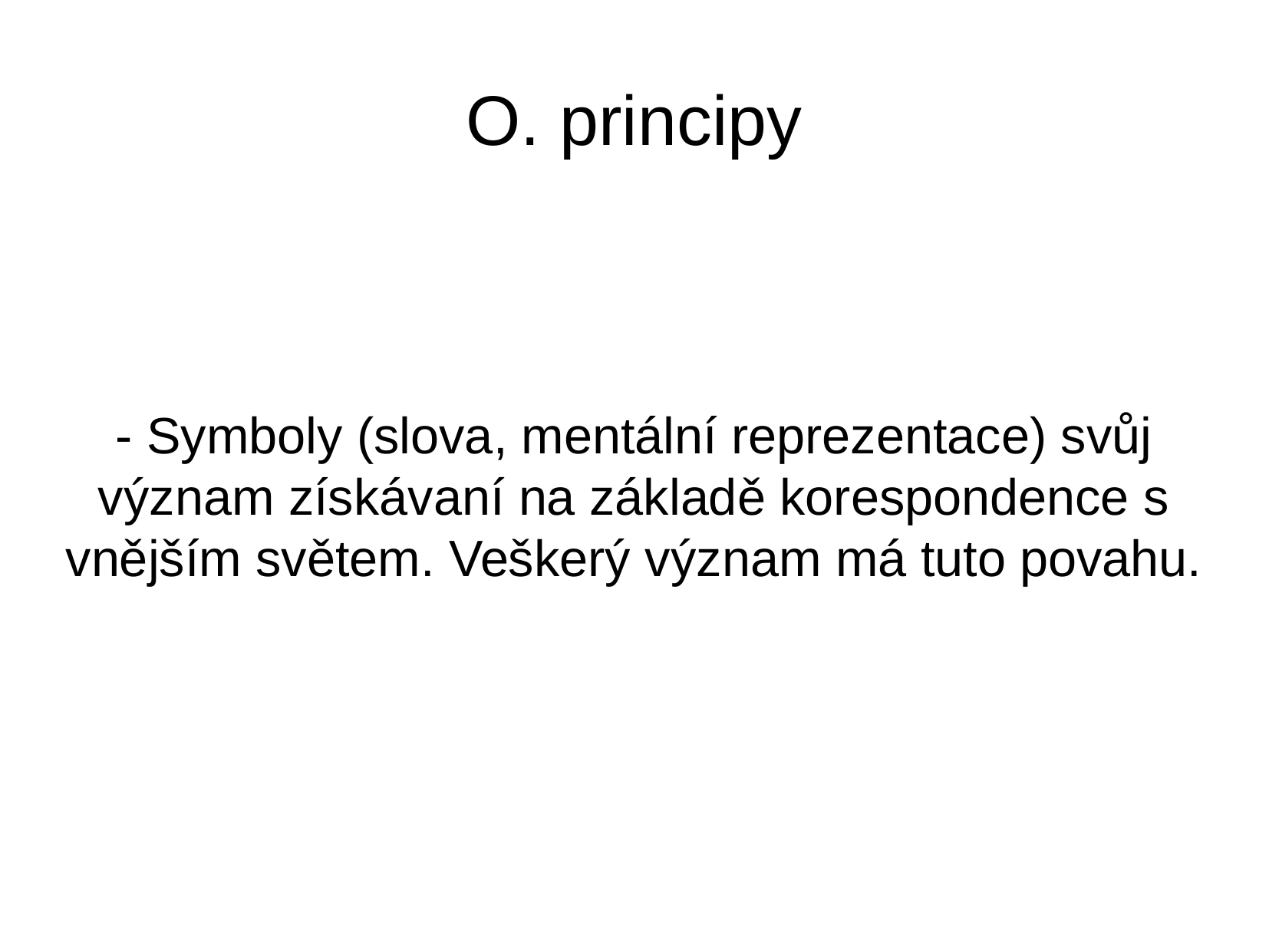

O. principy
- Symboly (slova, mentální reprezentace) svůj význam získávaní na základě korespondence s vnějším světem. Veškerý význam má tuto povahu.